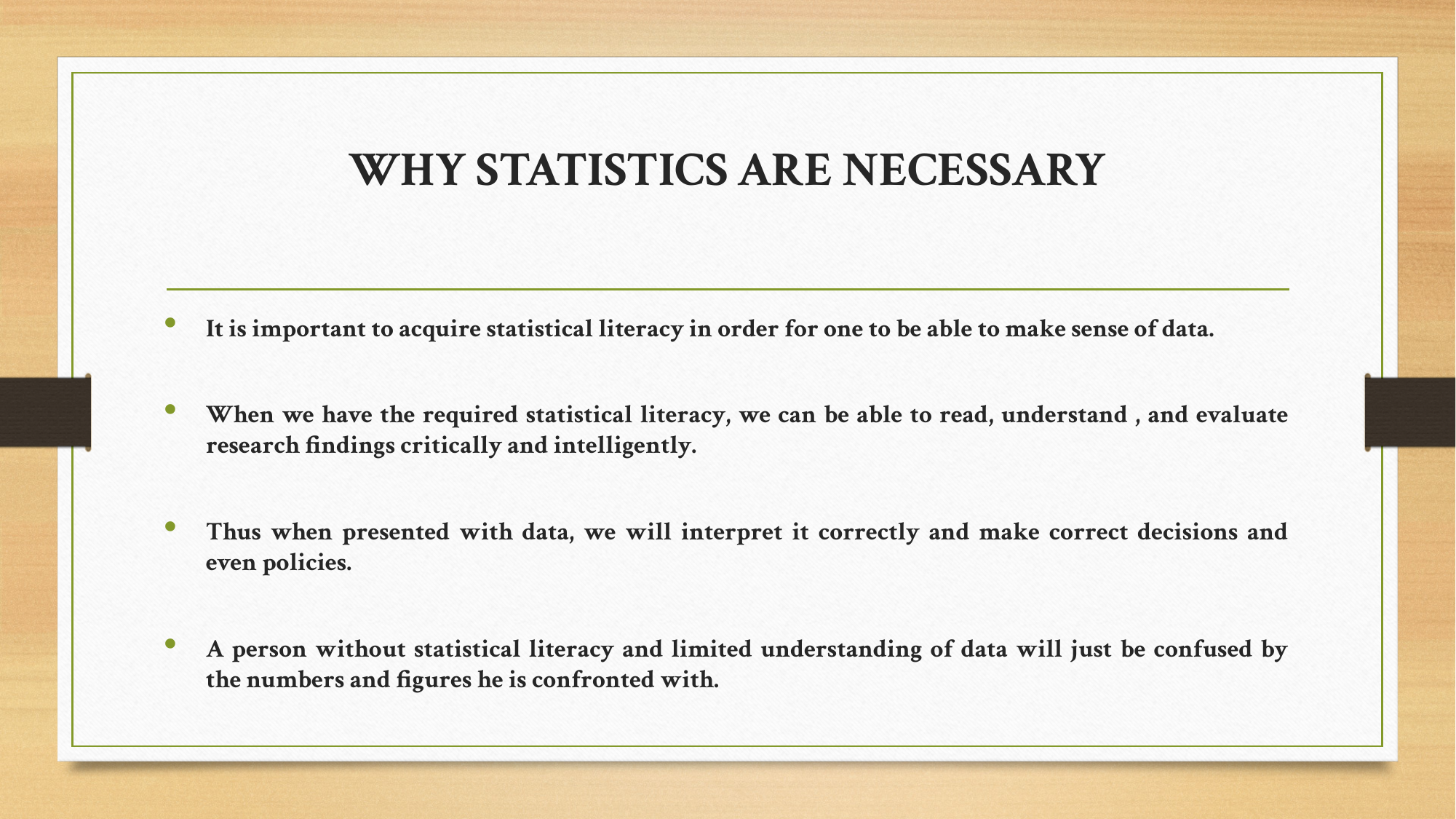

# WHY STATISTICS ARE NECESSARY
It is important to acquire statistical literacy in order for one to be able to make sense of data.

When we have the required statistical literacy, we can be able to read, understand , and evaluate research findings critically and intelligently.

Thus when presented with data, we will interpret it correctly and make correct decisions and even policies.

A person without statistical literacy and limited understanding of data will just be confused by the numbers and figures he is confronted with.